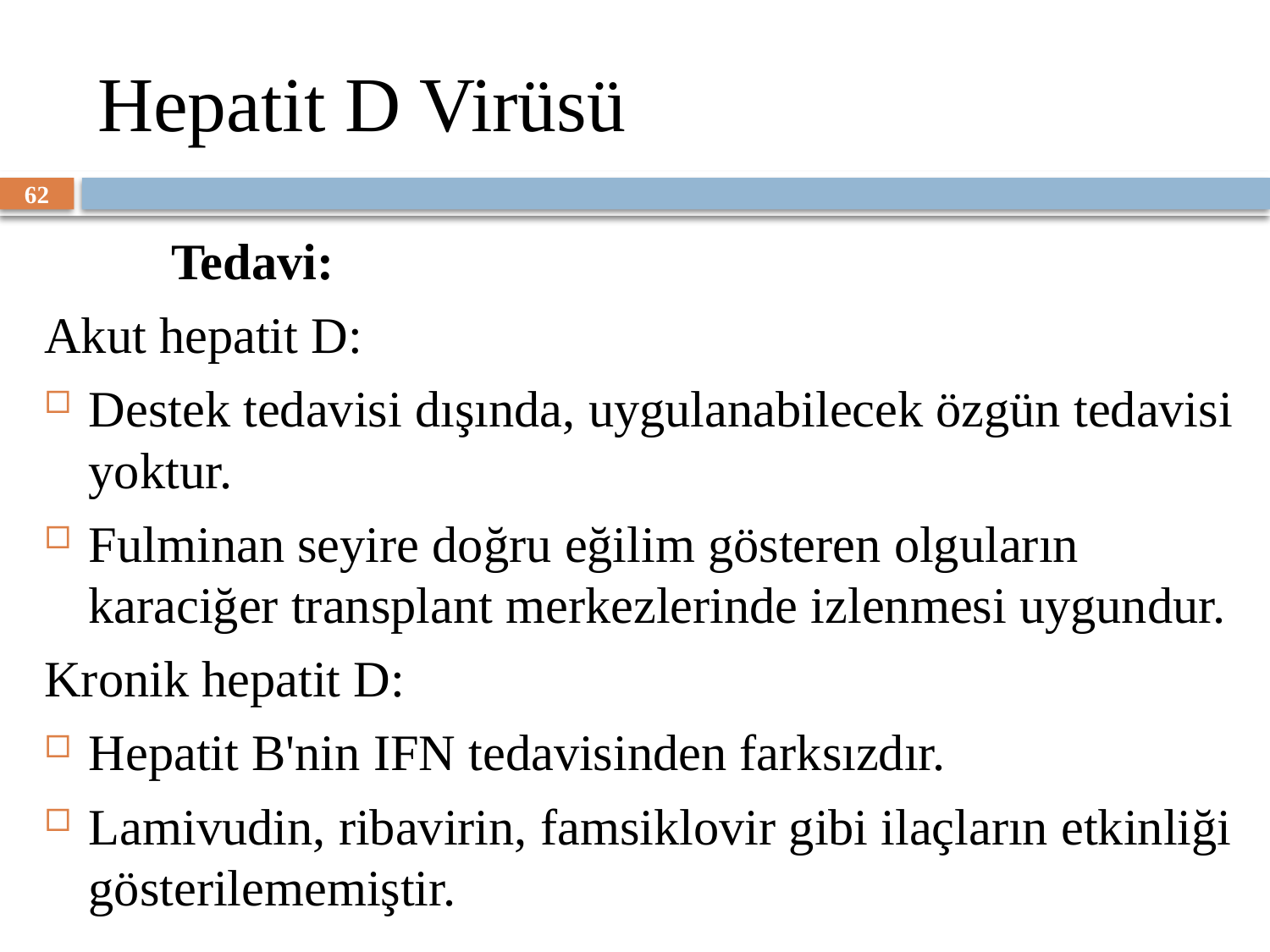

# Hepatit D Virüsü
62
	Tedavi:
Akut hepatit D:
Destek tedavisi dışında, uygulanabilecek özgün tedavisi yoktur.
Fulminan seyire doğru eğilim gösteren olguların karaciğer transplant merkezlerinde izlenmesi uygundur.
Kronik hepatit D:
Hepatit B'nin IFN tedavisinden farksızdır.
Lamivudin, ribavirin, famsiklovir gibi ilaçların etkinliği gösterilememiştir.